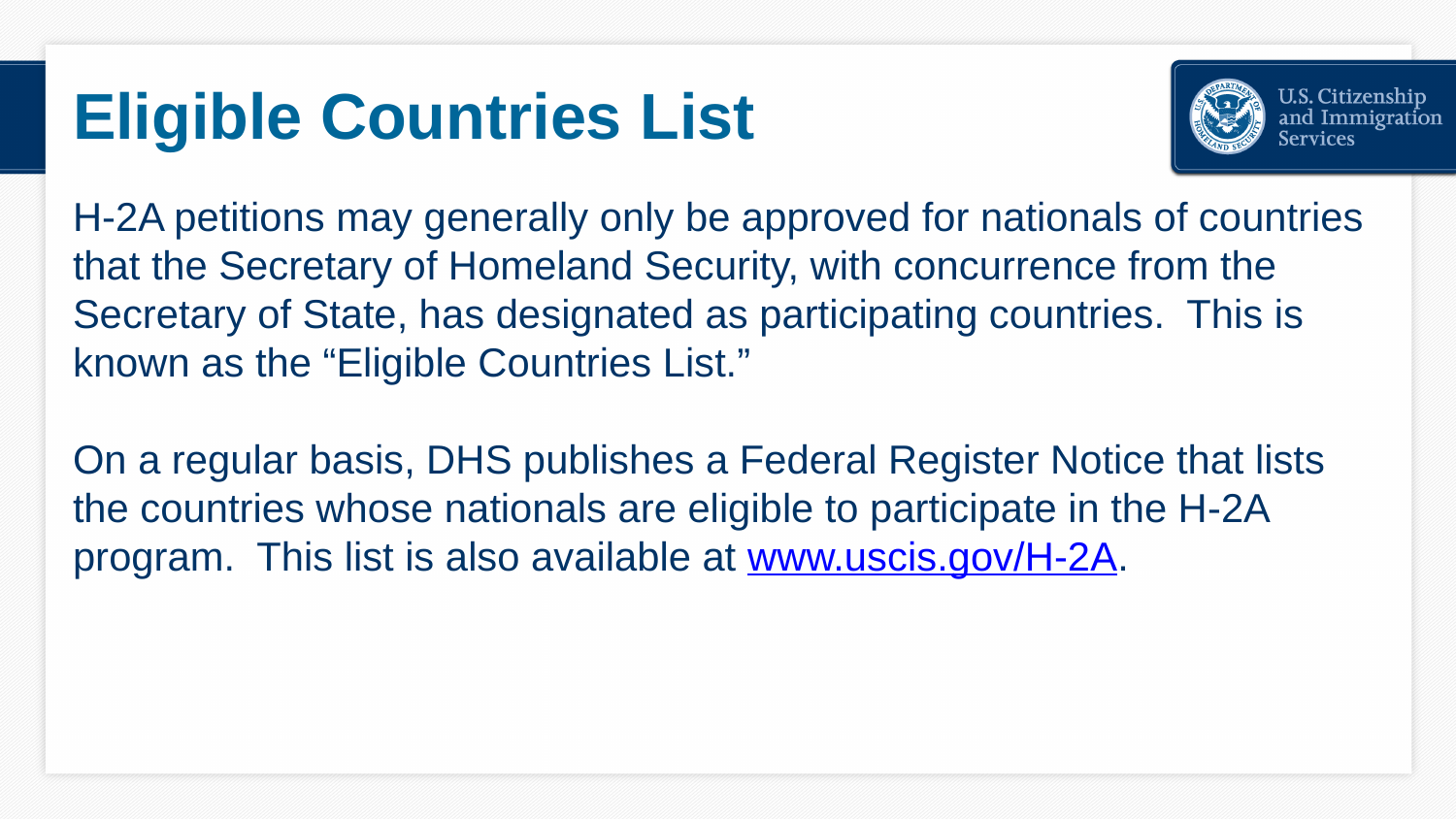

# Eligible Countries List
H-2A petitions may generally only be approved for nationals of countries that the Secretary of Homeland Security, with concurrence from the Secretary of State, has designated as participating countries.  This is known as the “Eligible Countries List.”

On a regular basis, DHS publishes a Federal Register Notice that lists the countries whose nationals are eligible to participate in the H-2A program.  This list is also available at www.uscis.gov/H-2A.